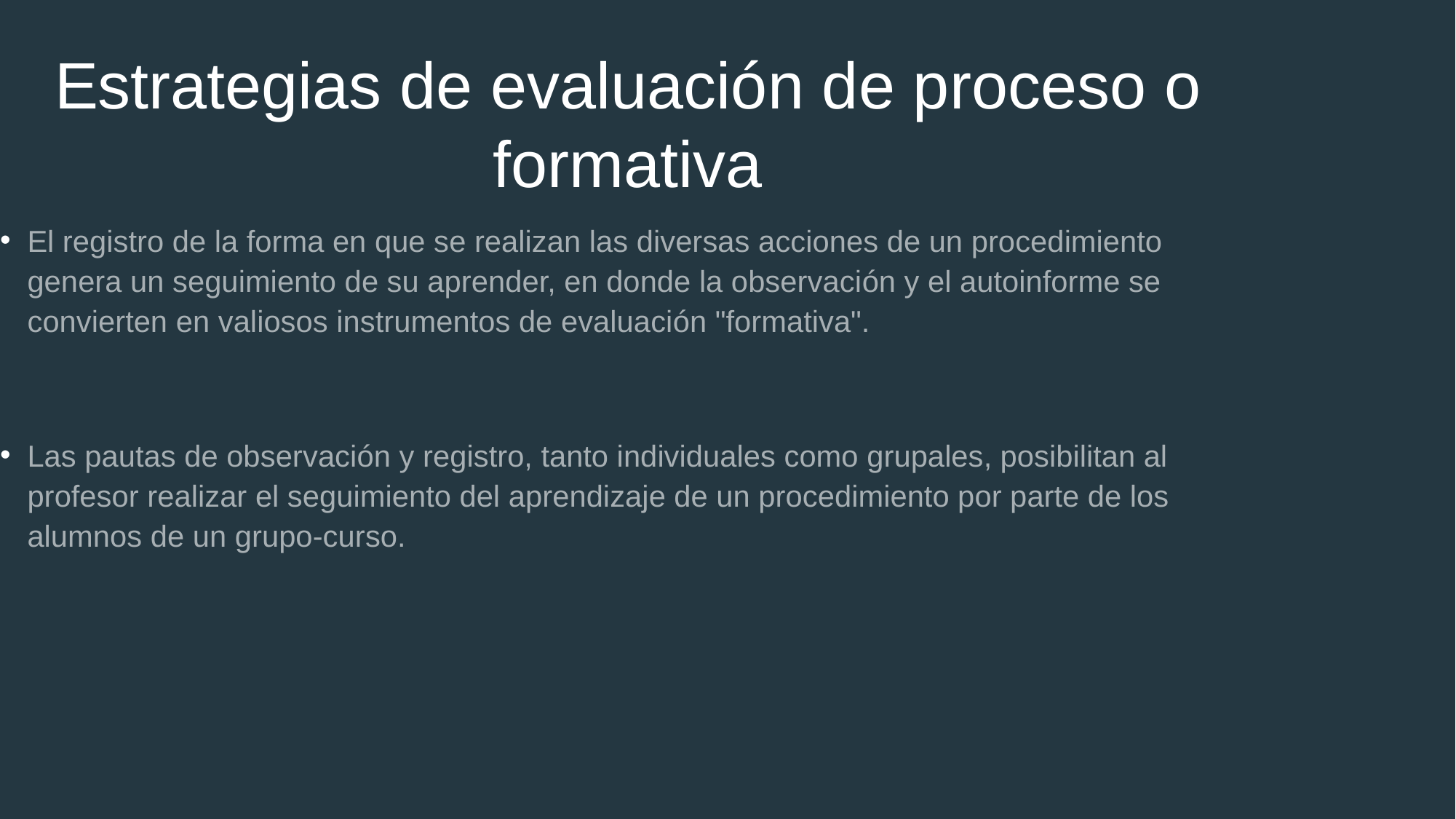

Estrategias de evaluación de proceso o formativa
El registro de la forma en que se realizan las diversas acciones de un procedimiento genera un seguimiento de su aprender, en donde la observación y el autoinforme se convierten en valiosos instrumentos de evaluación "formativa".

Las pautas de observación y registro, tanto individuales como grupales, posibilitan al profesor realizar el seguimiento del aprendizaje de un procedimiento por parte de los alumnos de un grupo-curso.